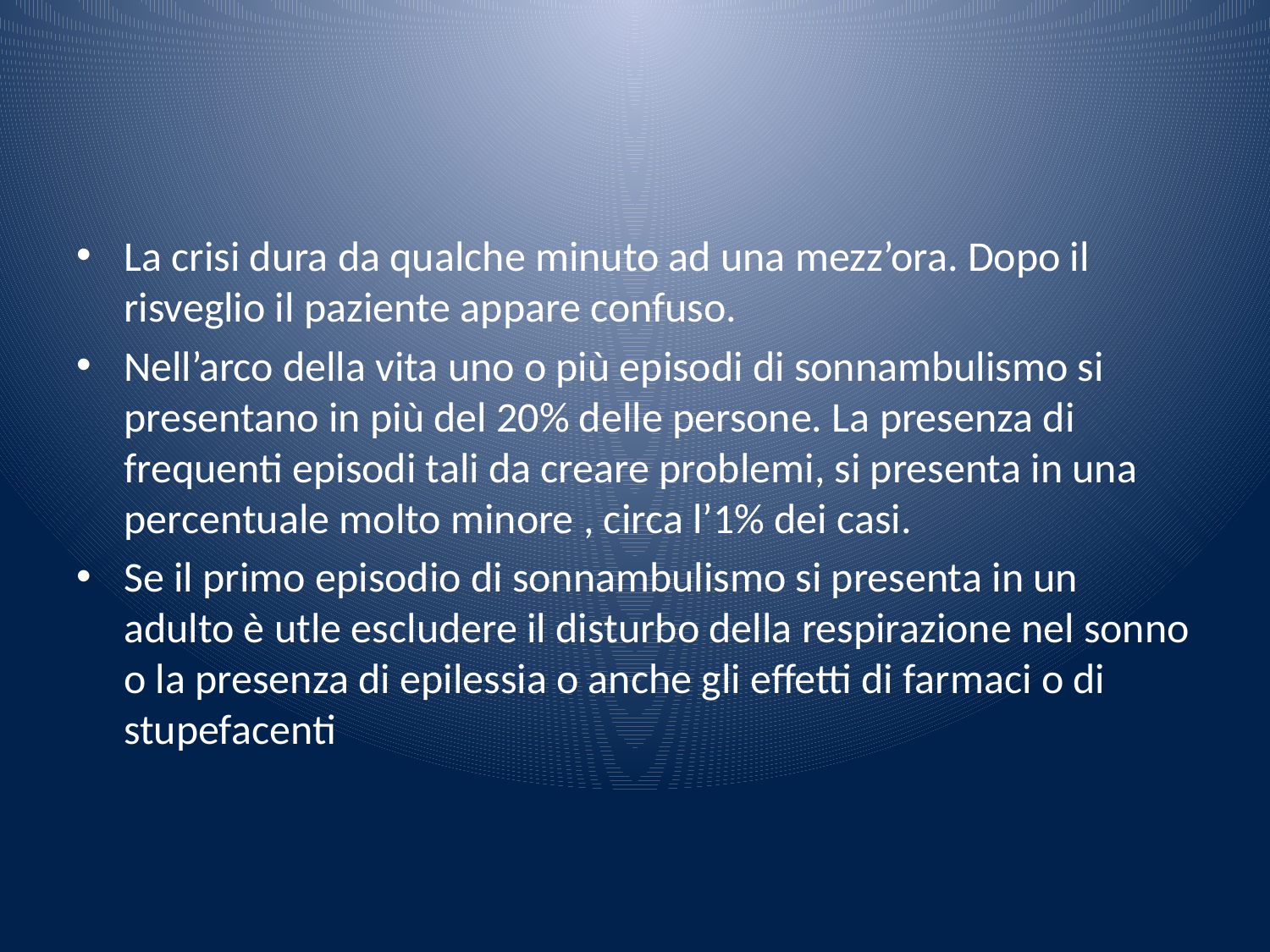

#
La crisi dura da qualche minuto ad una mezz’ora. Dopo il risveglio il paziente appare confuso.
Nell’arco della vita uno o più episodi di sonnambulismo si presentano in più del 20% delle persone. La presenza di frequenti episodi tali da creare problemi, si presenta in una percentuale molto minore , circa l’1% dei casi.
Se il primo episodio di sonnambulismo si presenta in un adulto è utle escludere il disturbo della respirazione nel sonno o la presenza di epilessia o anche gli effetti di farmaci o di stupefacenti